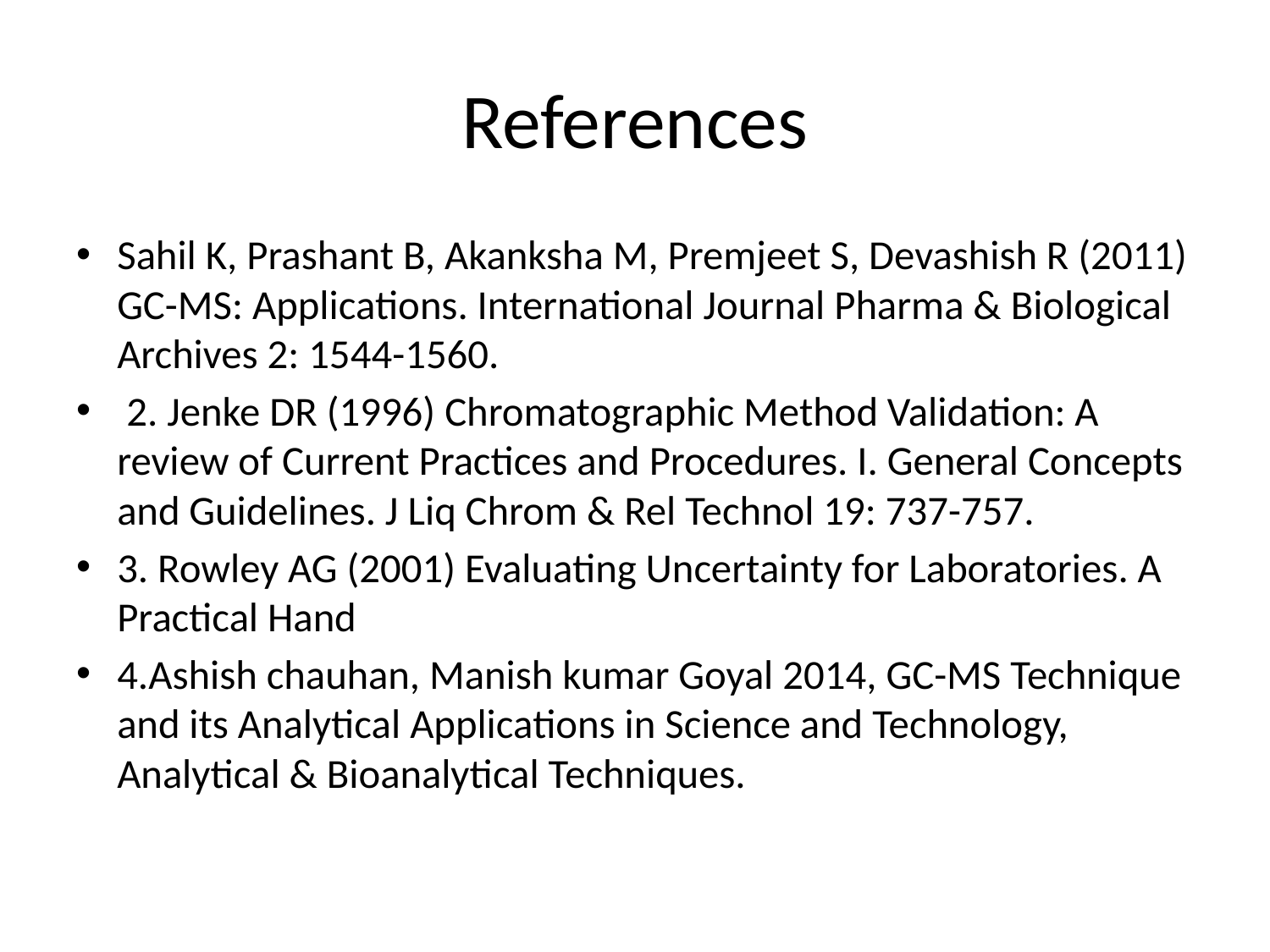

# References
Sahil K, Prashant B, Akanksha M, Premjeet S, Devashish R (2011) GC-MS: Applications. International Journal Pharma & Biological Archives 2: 1544-1560.
 2. Jenke DR (1996) Chromatographic Method Validation: A review of Current Practices and Procedures. I. General Concepts and Guidelines. J Liq Chrom & Rel Technol 19: 737-757.
3. Rowley AG (2001) Evaluating Uncertainty for Laboratories. A Practical Hand
4.Ashish chauhan, Manish kumar Goyal 2014, GC-MS Technique and its Analytical Applications in Science and Technology, Analytical & Bioanalytical Techniques.